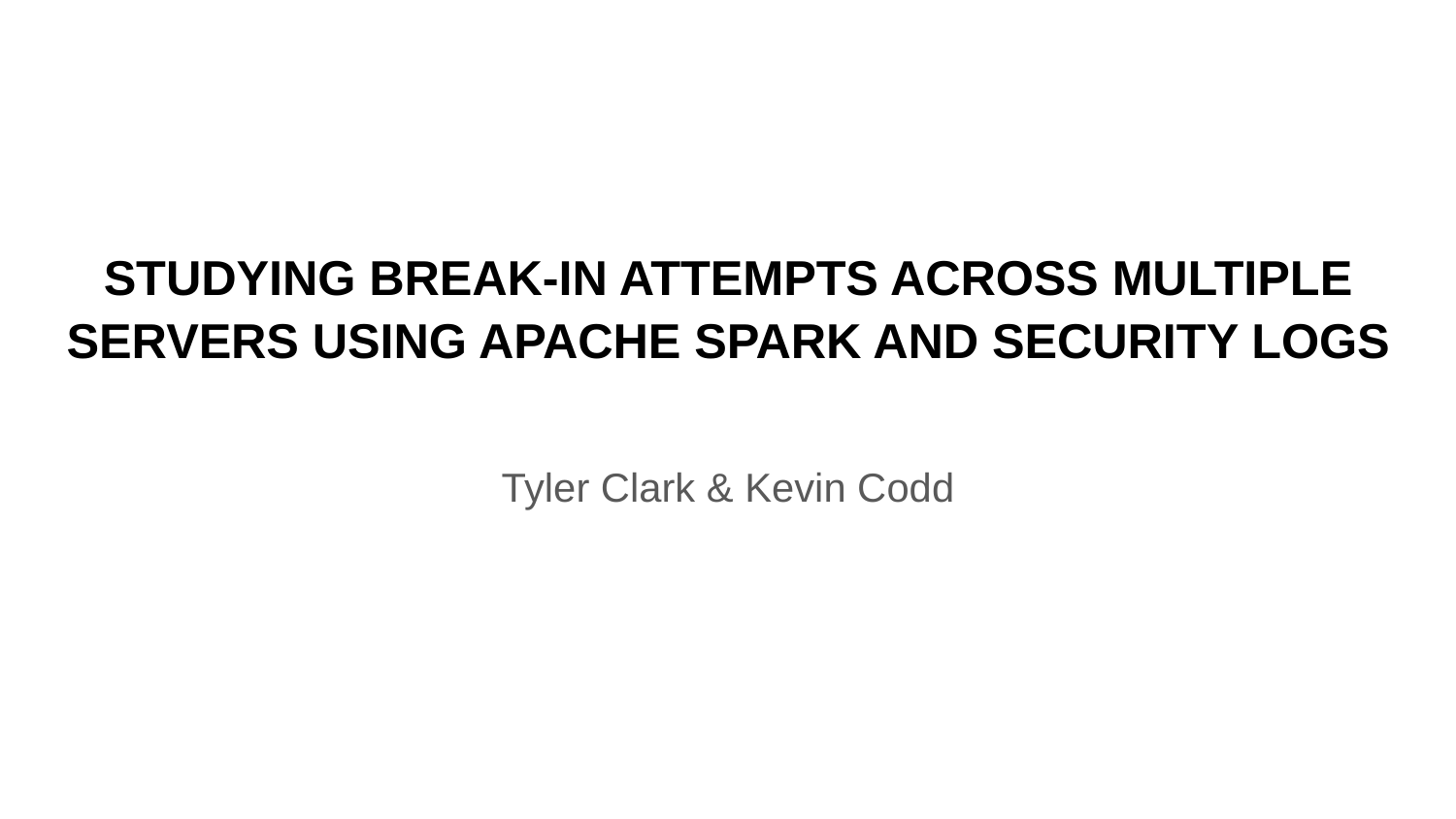

# STUDYING BREAK-IN ATTEMPTS ACROSS MULTIPLE SERVERS USING APACHE SPARK AND SECURITY LOGS

Tyler Clark & Kevin Codd